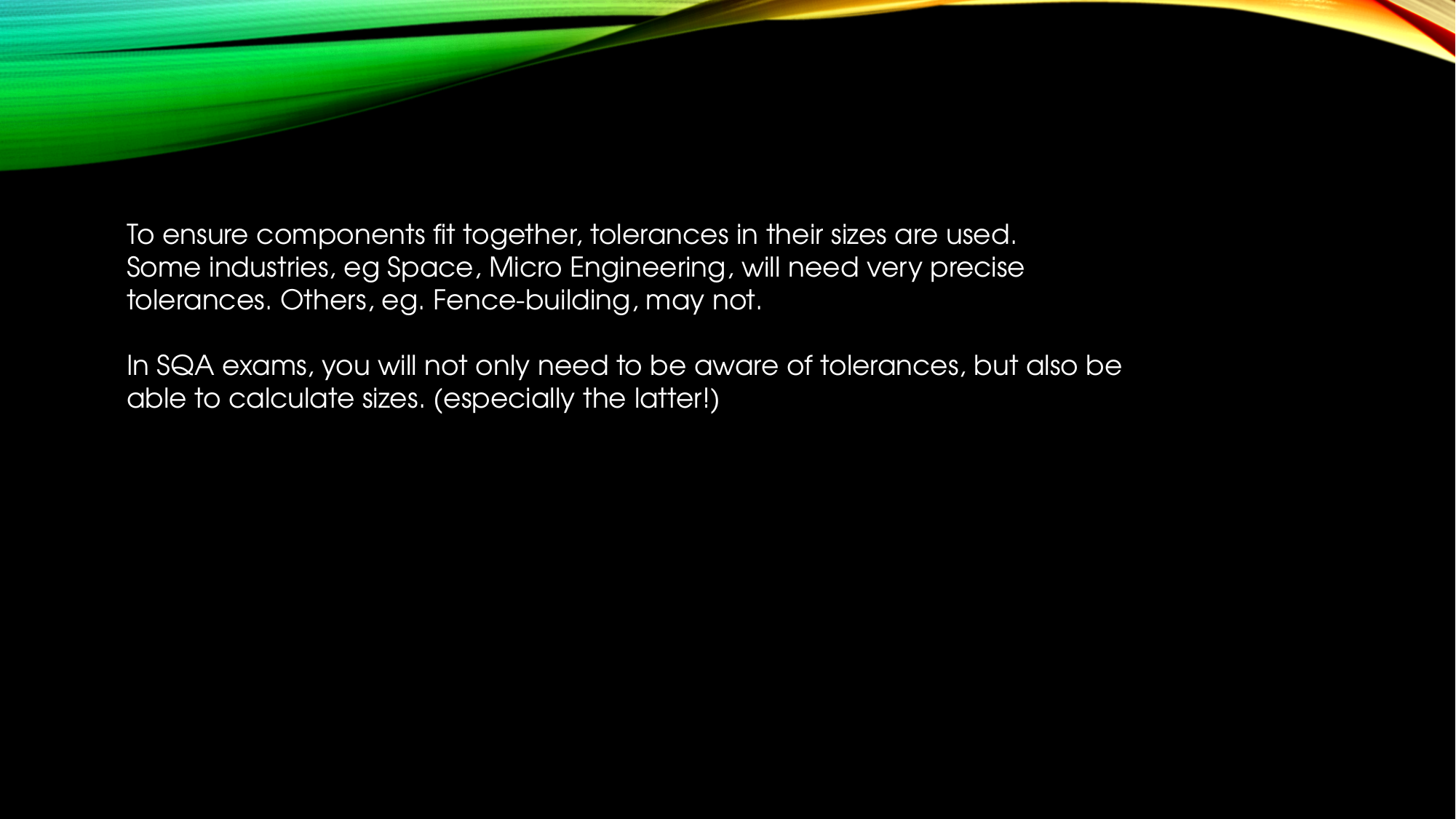

To ensure components fit together, tolerances in their sizes are used.
Some industries, eg Space, Micro Engineering, will need very precise tolerances. Others, eg. Fence-building, may not.

In SQA exams, you will not only need to be aware of tolerances, but also be able to calculate sizes. (especially the latter!)